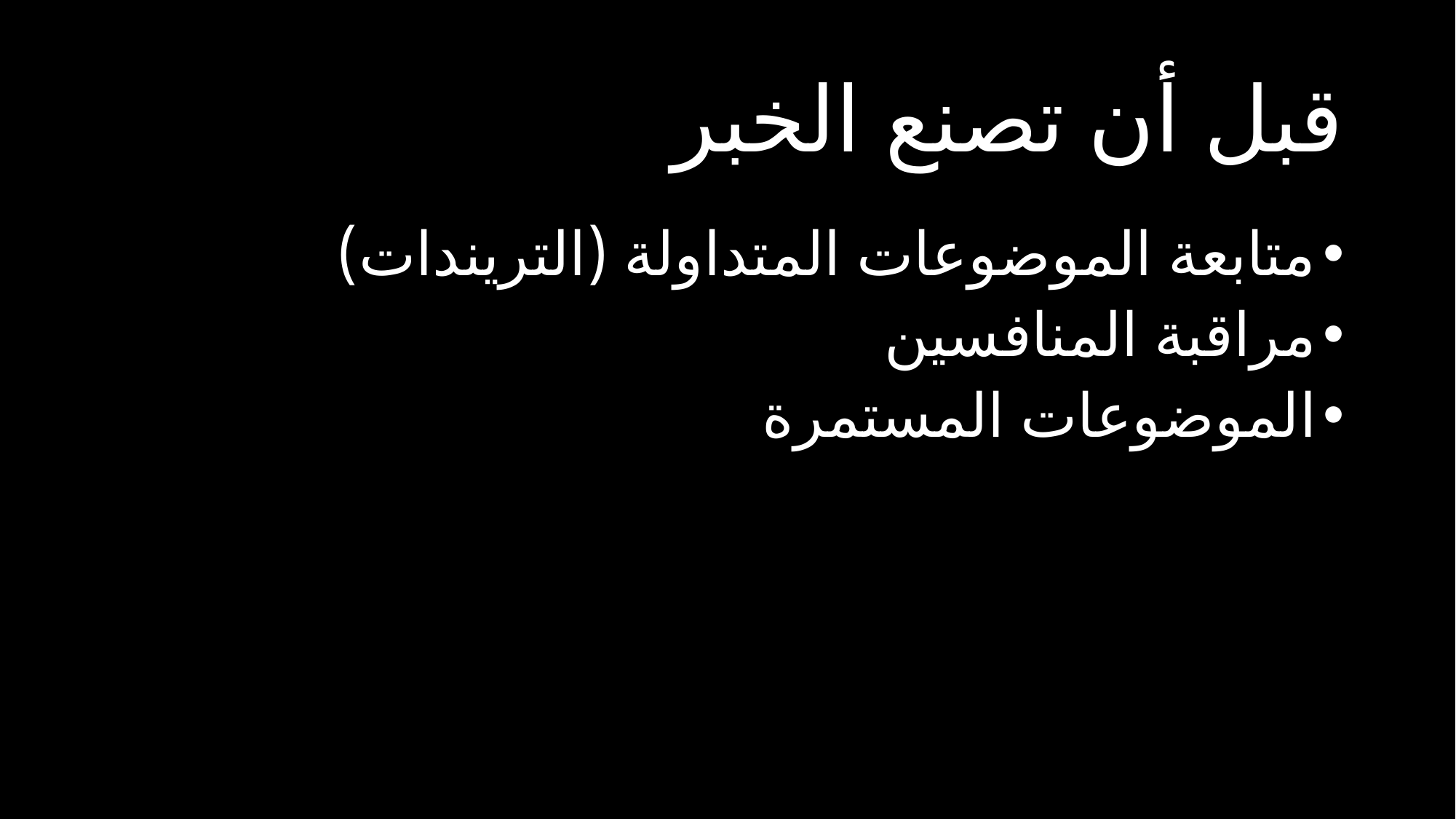

# قبل أن تصنع الخبر
متابعة الموضوعات المتداولة (التريندات)
مراقبة المنافسين
الموضوعات المستمرة